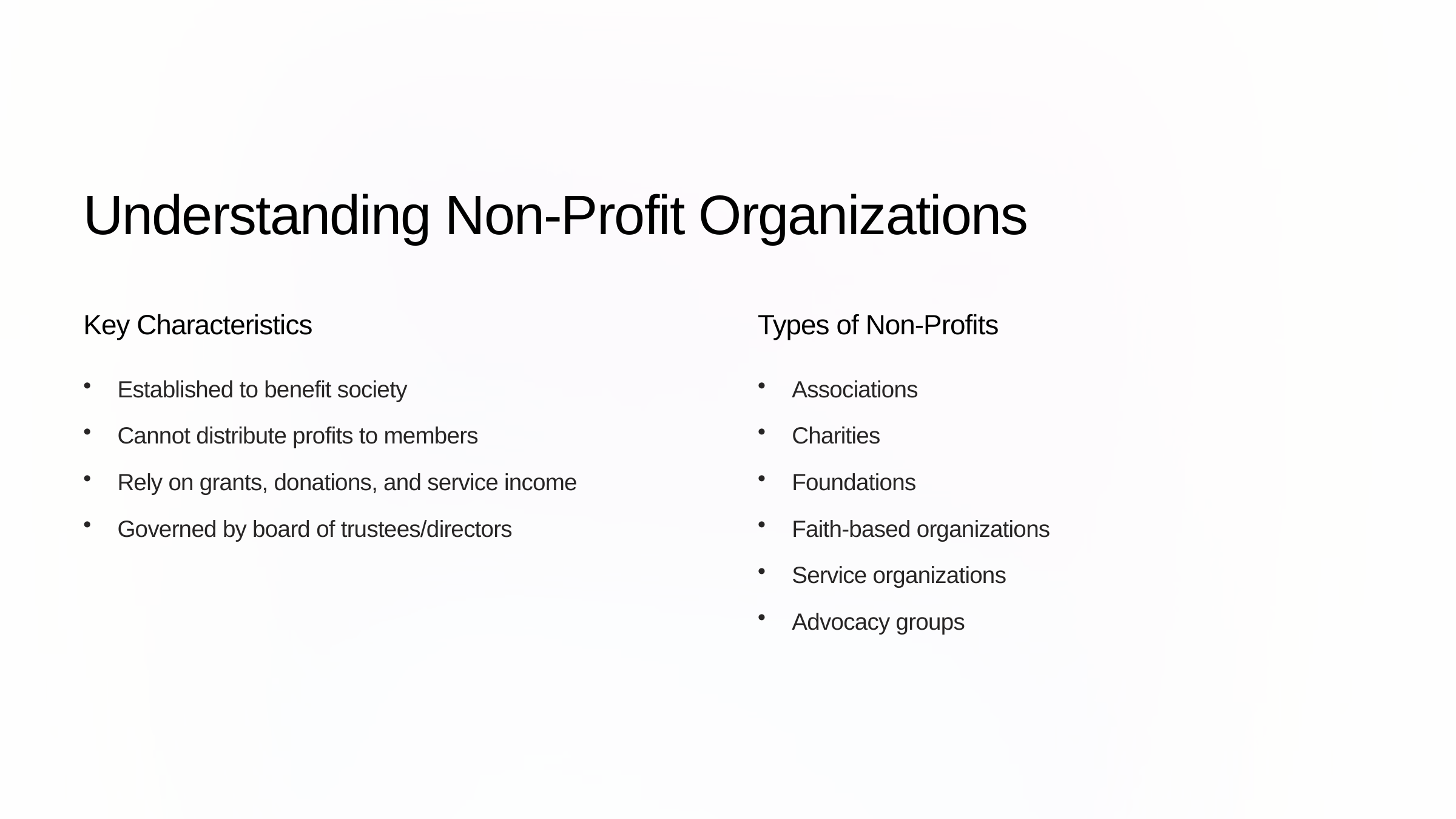

Understanding Non-Profit Organizations
Key Characteristics
Types of Non-Profits
Established to benefit society
Associations
Cannot distribute profits to members
Charities
Rely on grants, donations, and service income
Foundations
Governed by board of trustees/directors
Faith-based organizations
Service organizations
Advocacy groups